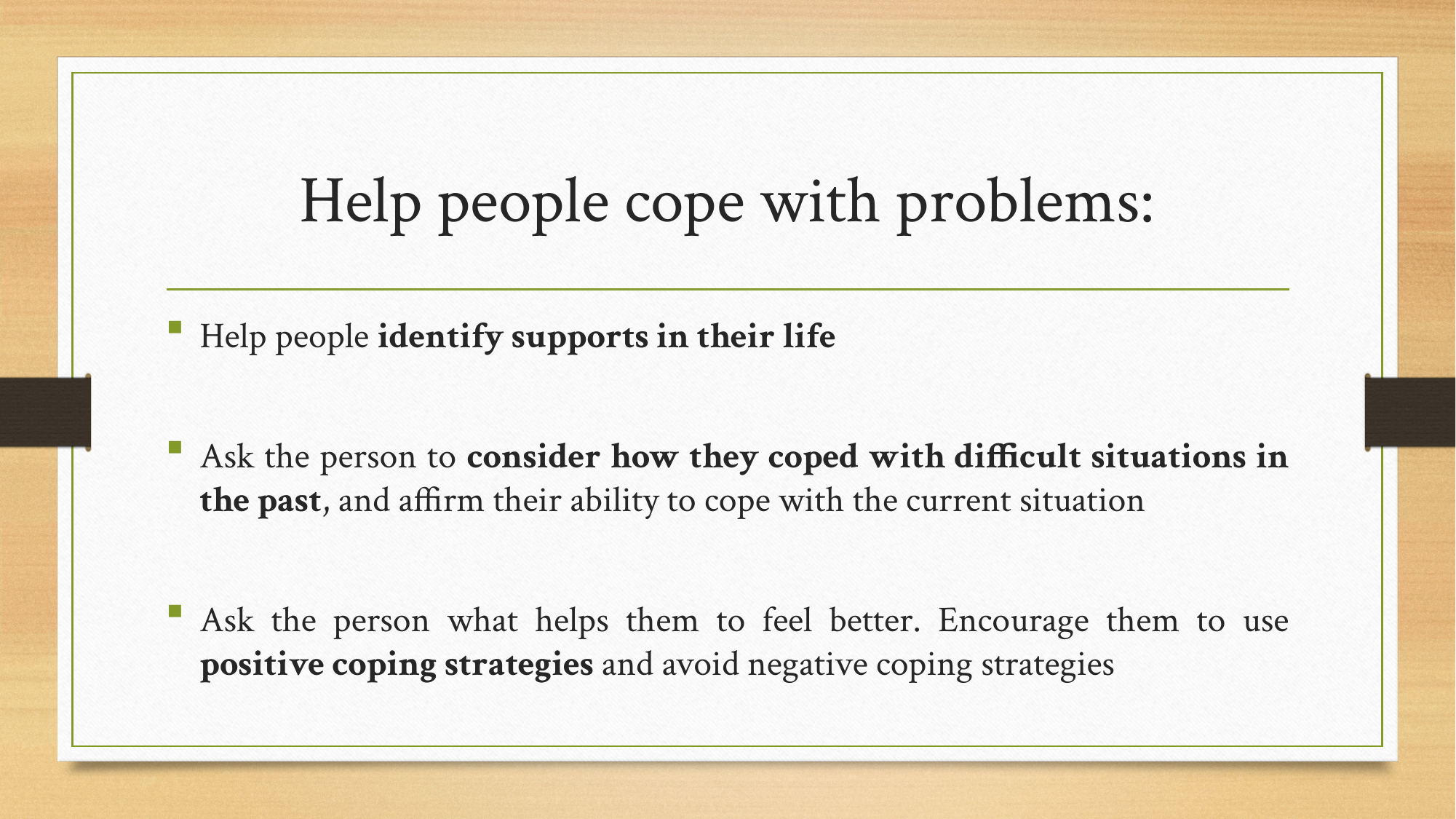

# Help people cope with problems:
Help people identify supports in their life

Ask the person to consider how they coped with difficult situations in the past, and affirm their ability to cope with the current situation

Ask the person what helps them to feel better. Encourage them to use positive coping strategies and avoid negative coping strategies